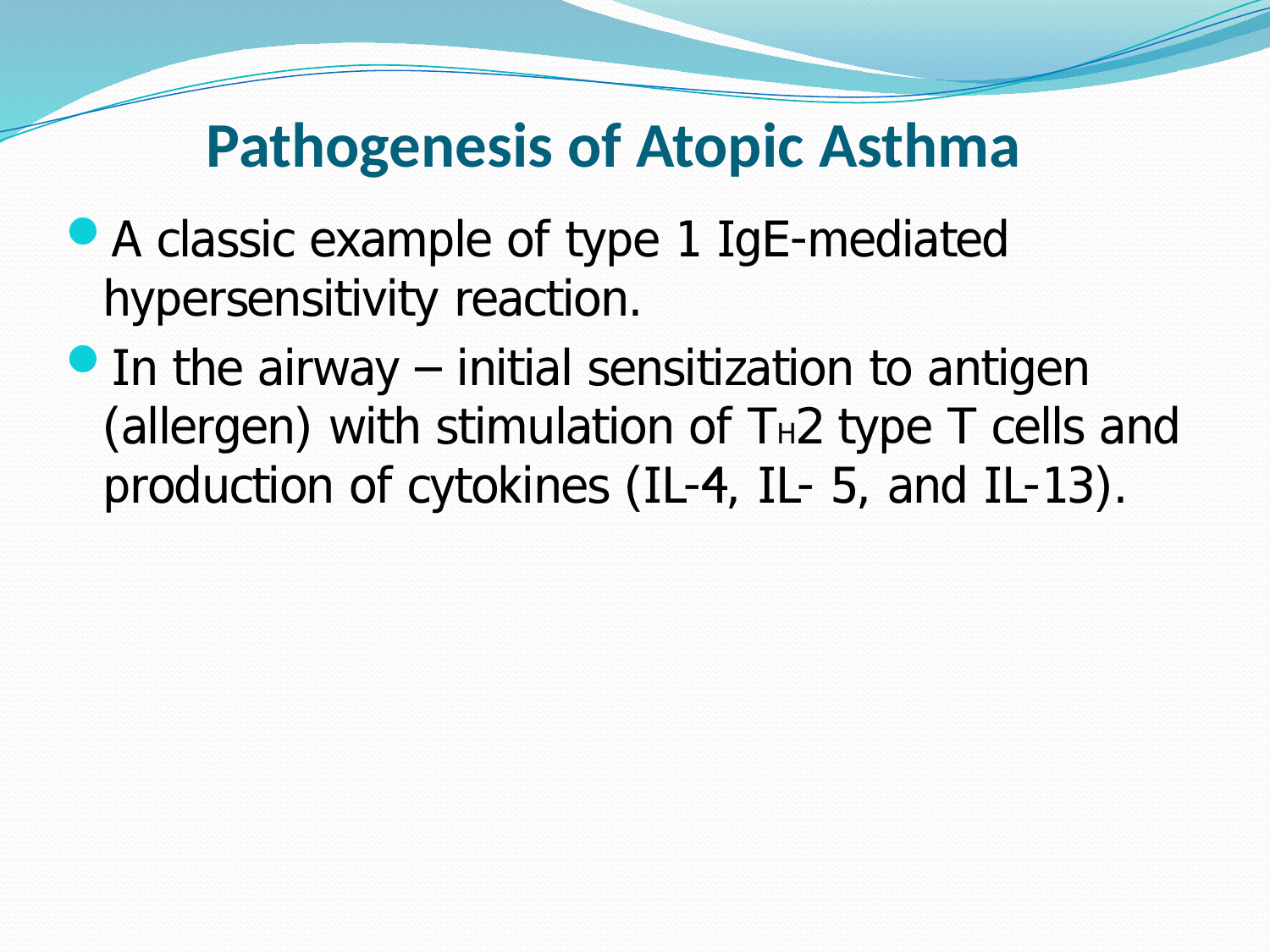

# Pathogenesis of Atopic Asthma
A classic example of type 1 IgE-mediated hypersensitivity reaction.
In the airway – initial sensitization to antigen (allergen) with stimulation of TH2 type T cells and production of cytokines (IL-4, IL- 5, and IL-13).